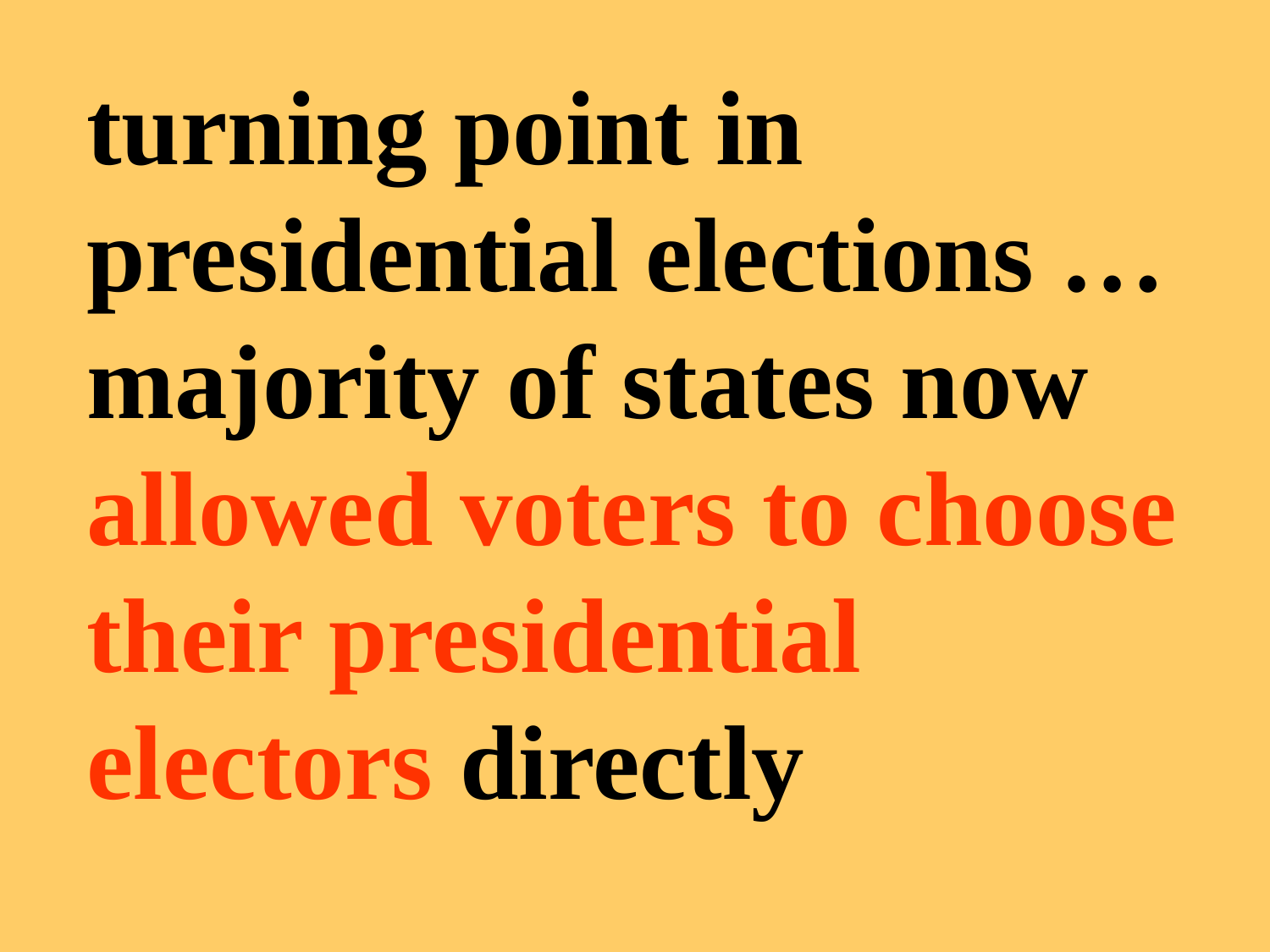

turning point in presidential elections … majority of states now allowed voters to choose their presidential electors directly